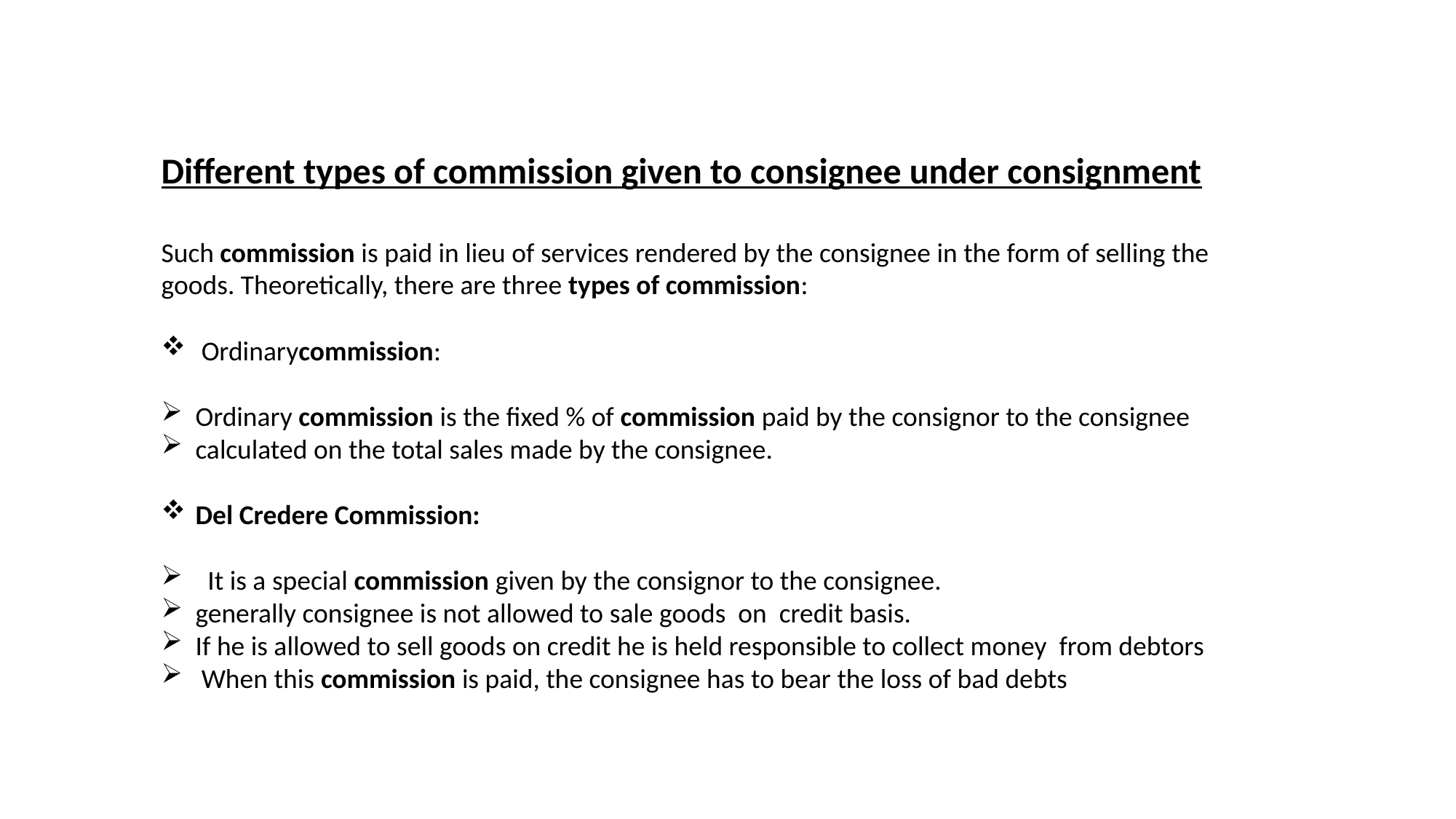

Different types of commission given to consignee under consignment

Such commission is paid in lieu of services rendered by the consignee in the form of selling the goods. Theoretically, there are three types of commission:

 Ordinarycommission:

Ordinary commission is the fixed % of commission paid by the consignor to the consignee
calculated on the total sales made by the consignee.

Del Credere Commission:

  It is a special commission given by the consignor to the consignee.
generally consignee is not allowed to sale goods  on  credit basis.
If he is allowed to sell goods on credit he is held responsible to collect money  from debtors
 When this commission is paid, the consignee has to bear the loss of bad debts